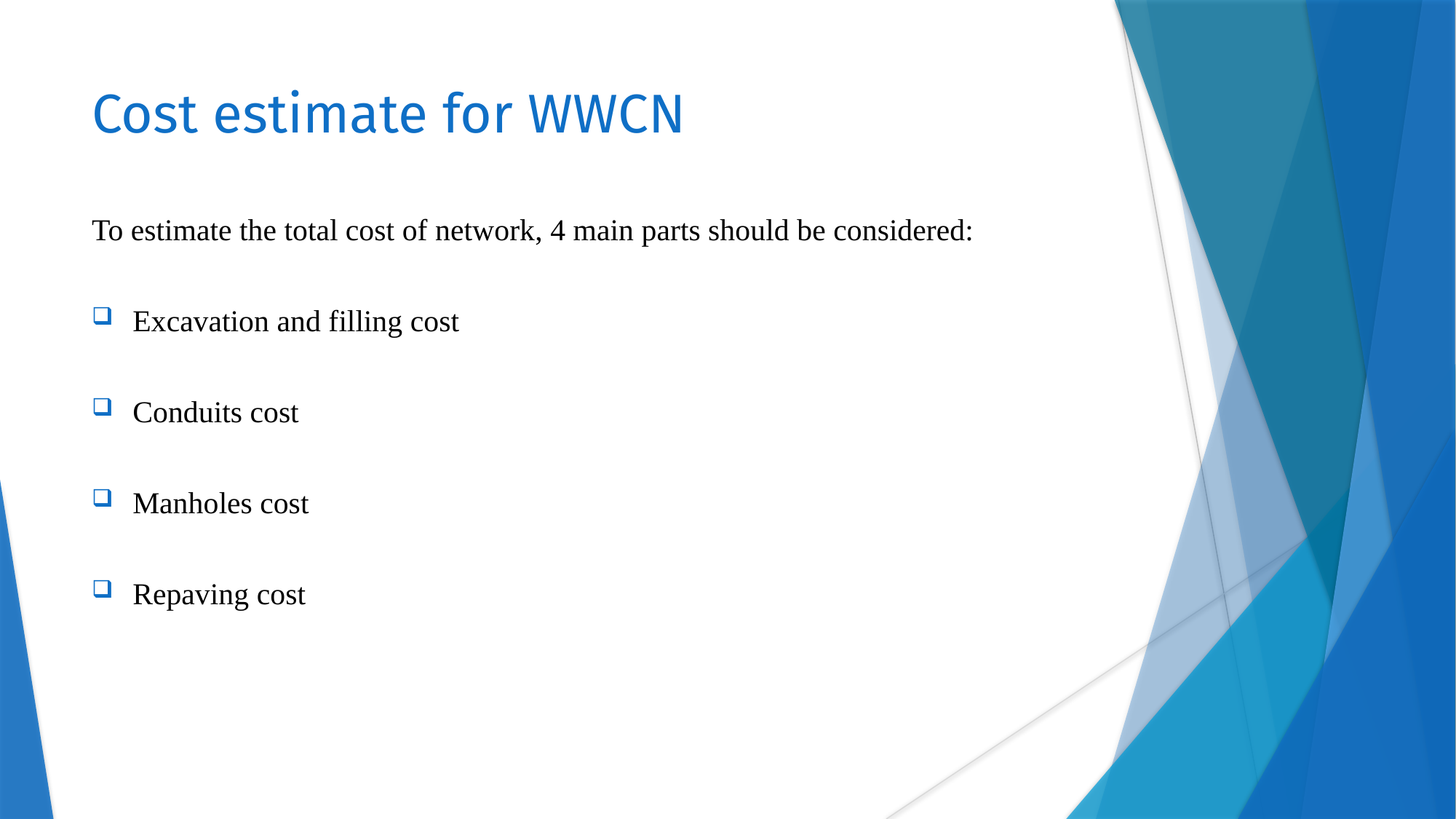

# Cost estimate for WWCN
To estimate the total cost of network, 4 main parts should be considered:
Excavation and filling cost
Conduits cost
Manholes cost
Repaving cost